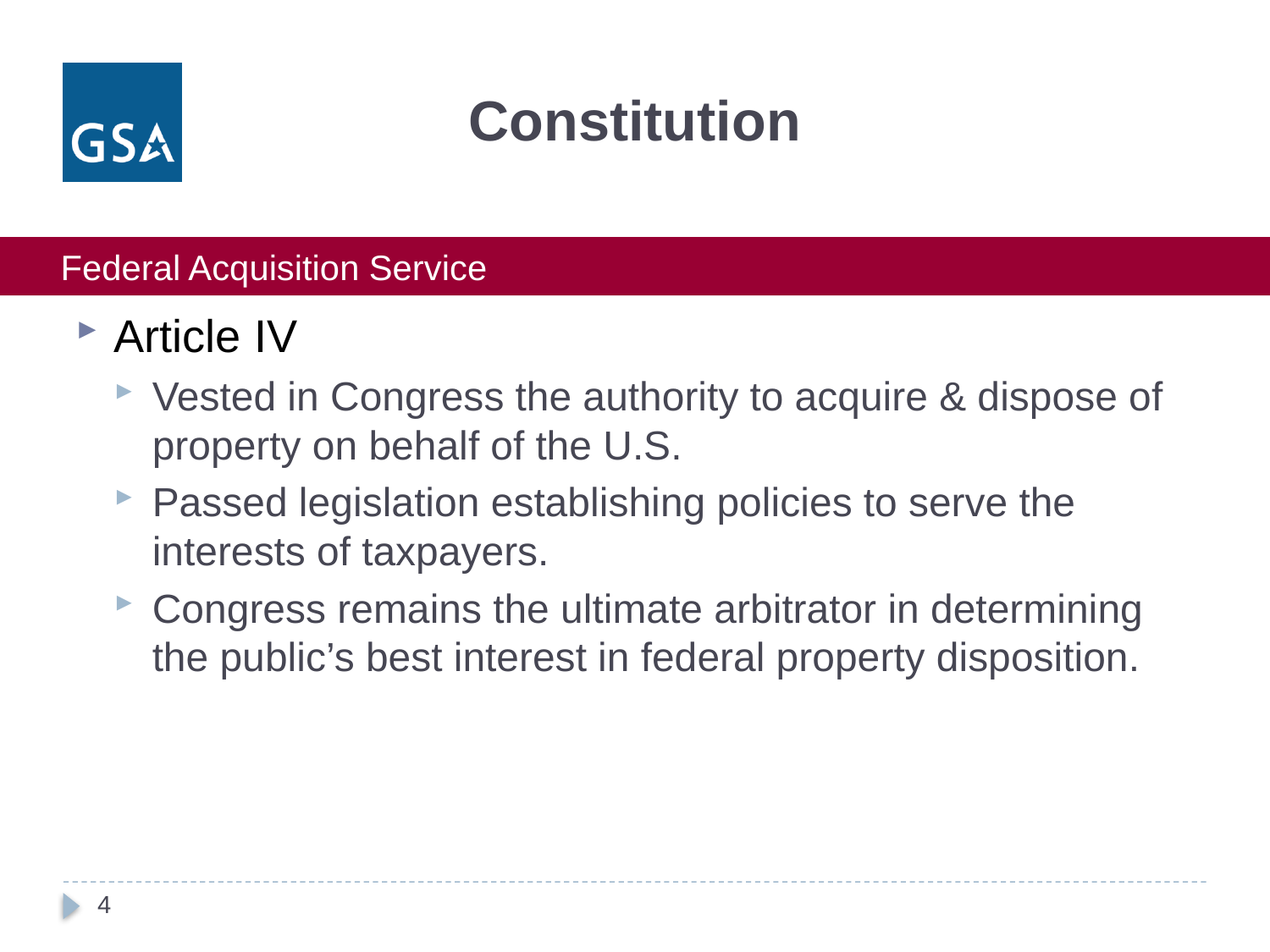

# Constitution

Article IV
Vested in Congress the authority to acquire & dispose of property on behalf of the U.S.
Passed legislation establishing policies to serve the interests of taxpayers.
Congress remains the ultimate arbitrator in determining the public’s best interest in federal property disposition.

4